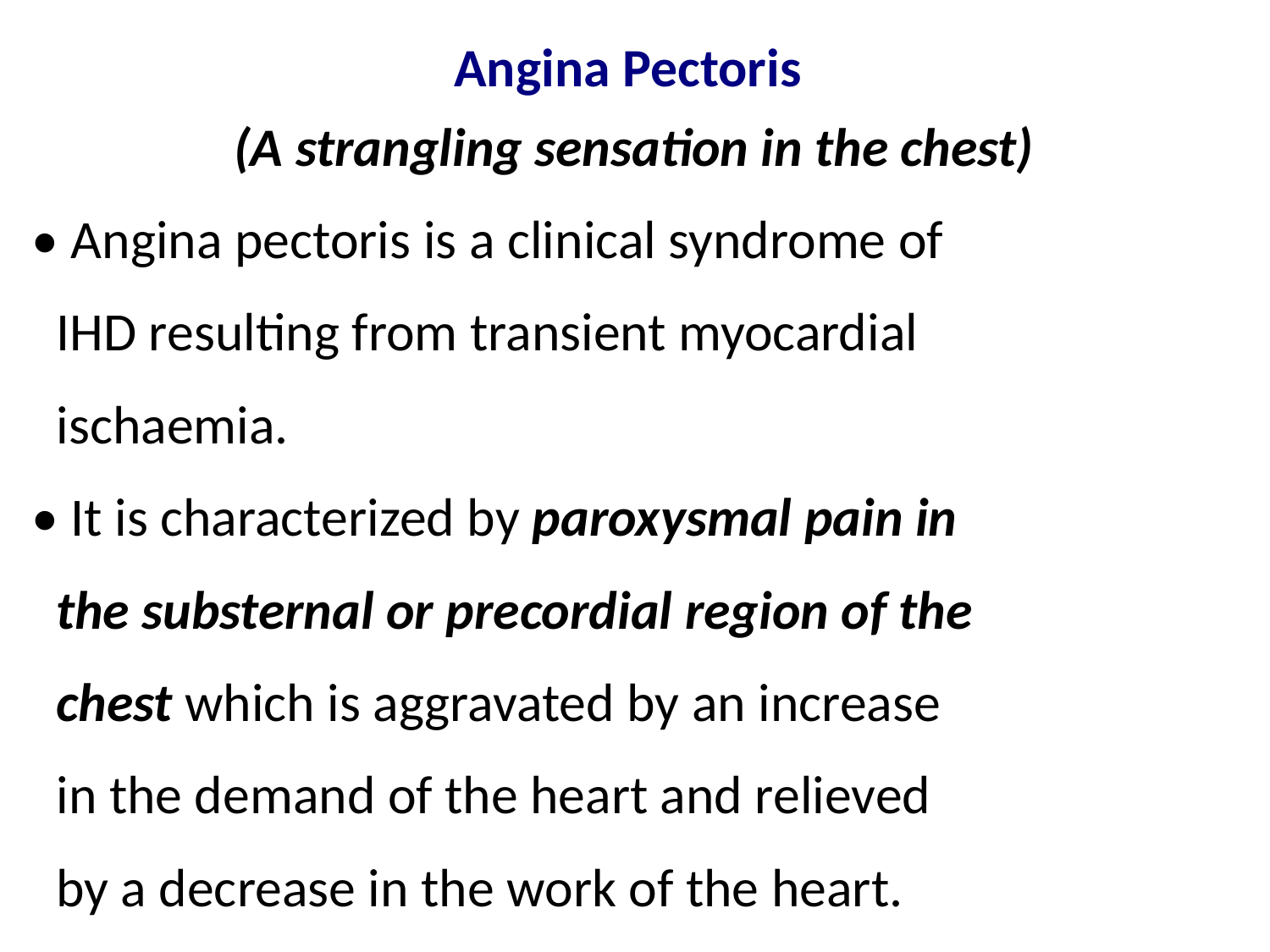

Angina Pectoris
(A strangling sensation in the chest)
• Angina pectoris is a clinical syndrome of
  IHD resulting from transient myocardial
  ischaemia.
• It is characterized by paroxysmal pain in
  the substernal or precordial region of the
  chest which is aggravated by an increase
  in the demand of the heart and relieved
  by a decrease in the work of the heart.